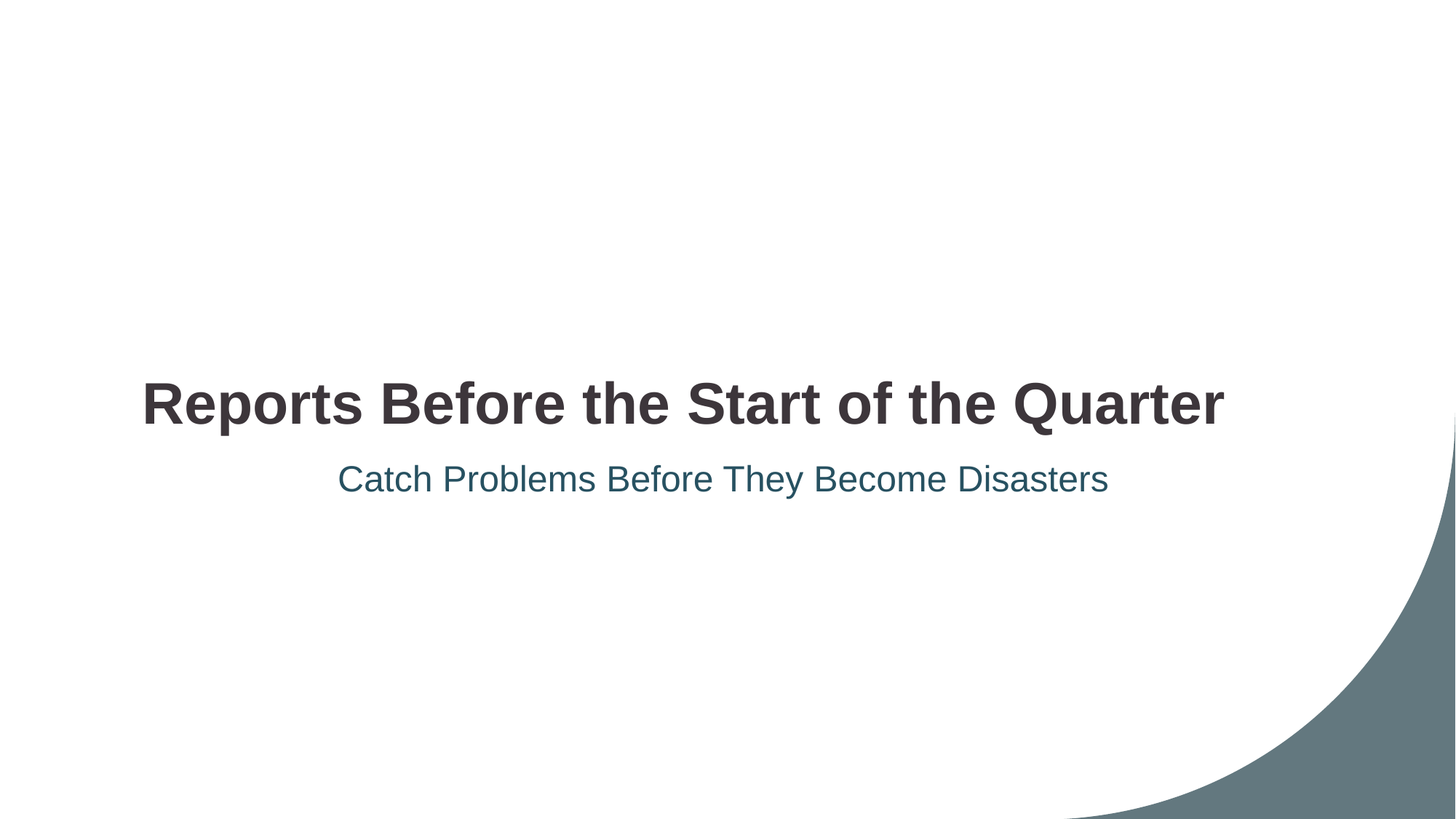

# Reports Before the Start of the Quarter
Catch Problems Before They Become Disasters